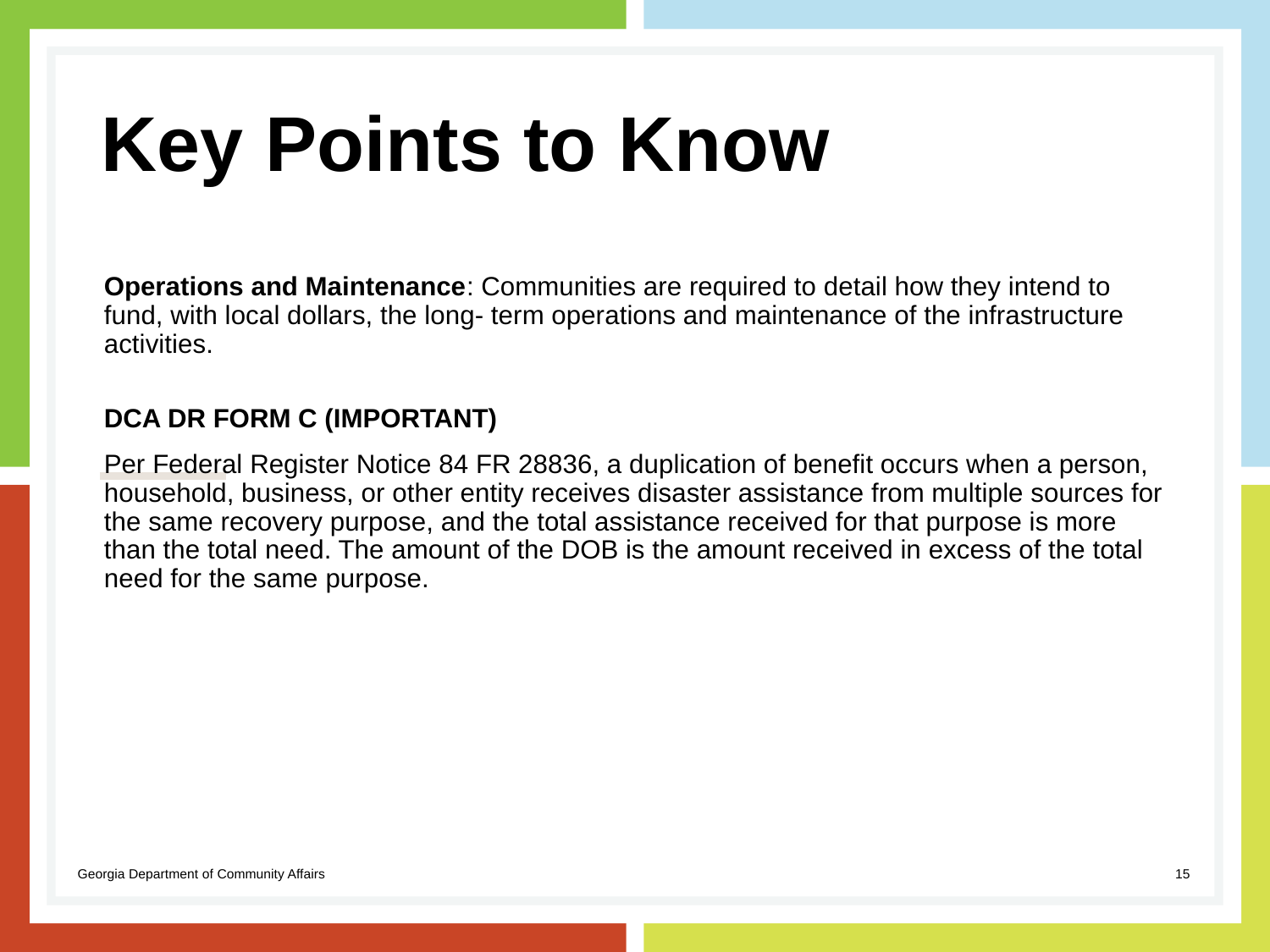

# Key Points to Know

Operations and Maintenance: Communities are required to detail how they intend to fund, with local dollars, the long- term operations and maintenance of the infrastructure activities.
DCA DR FORM C (IMPORTANT)
Per Federal Register Notice 84 FR 28836, a duplication of benefit occurs when a person, household, business, or other entity receives disaster assistance from multiple sources for the same recovery purpose, and the total assistance received for that purpose is more than the total need. The amount of the DOB is the amount received in excess of the total need for the same purpose.